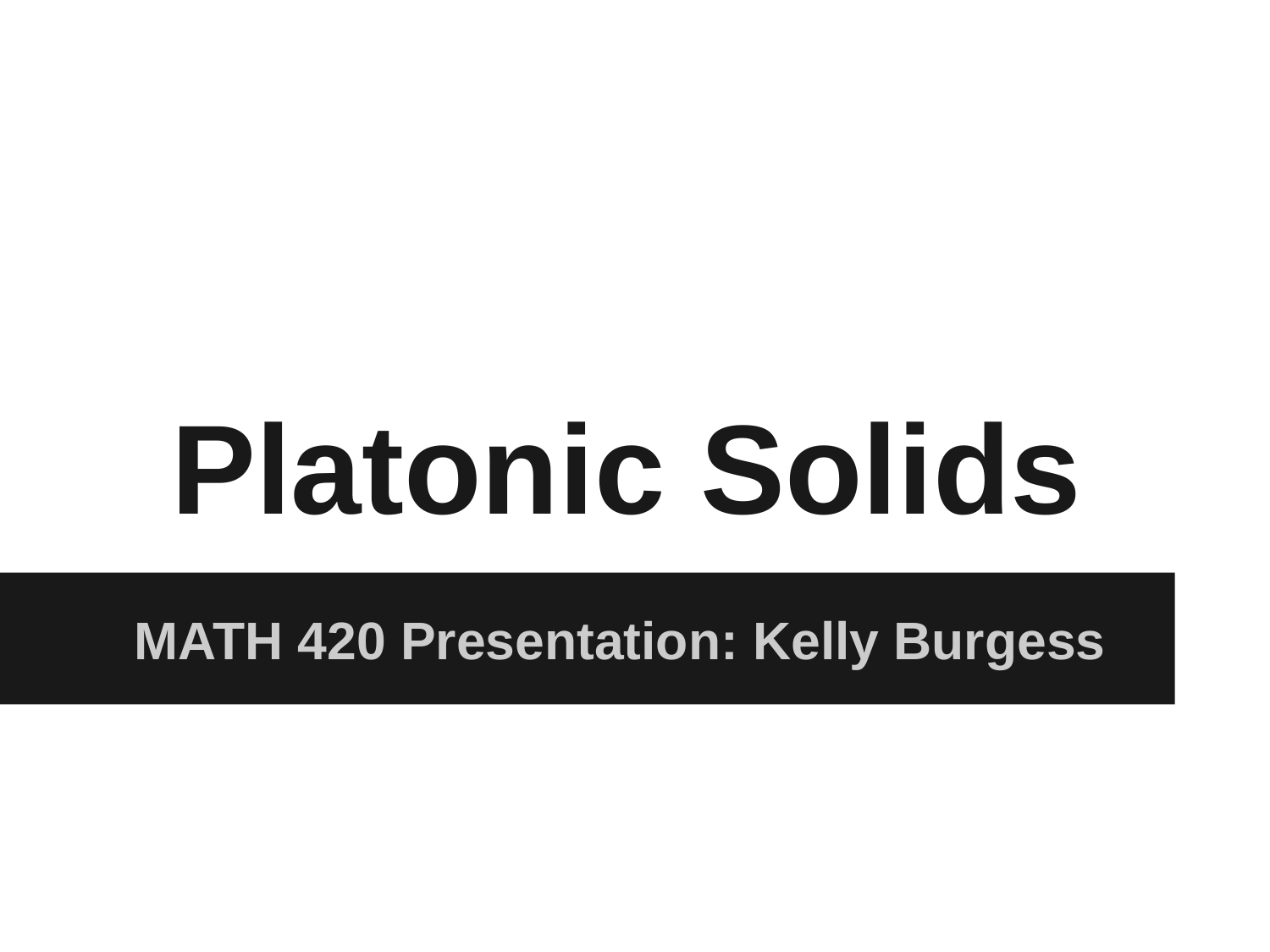

# Platonic Solids
MATH 420 Presentation: Kelly Burgess